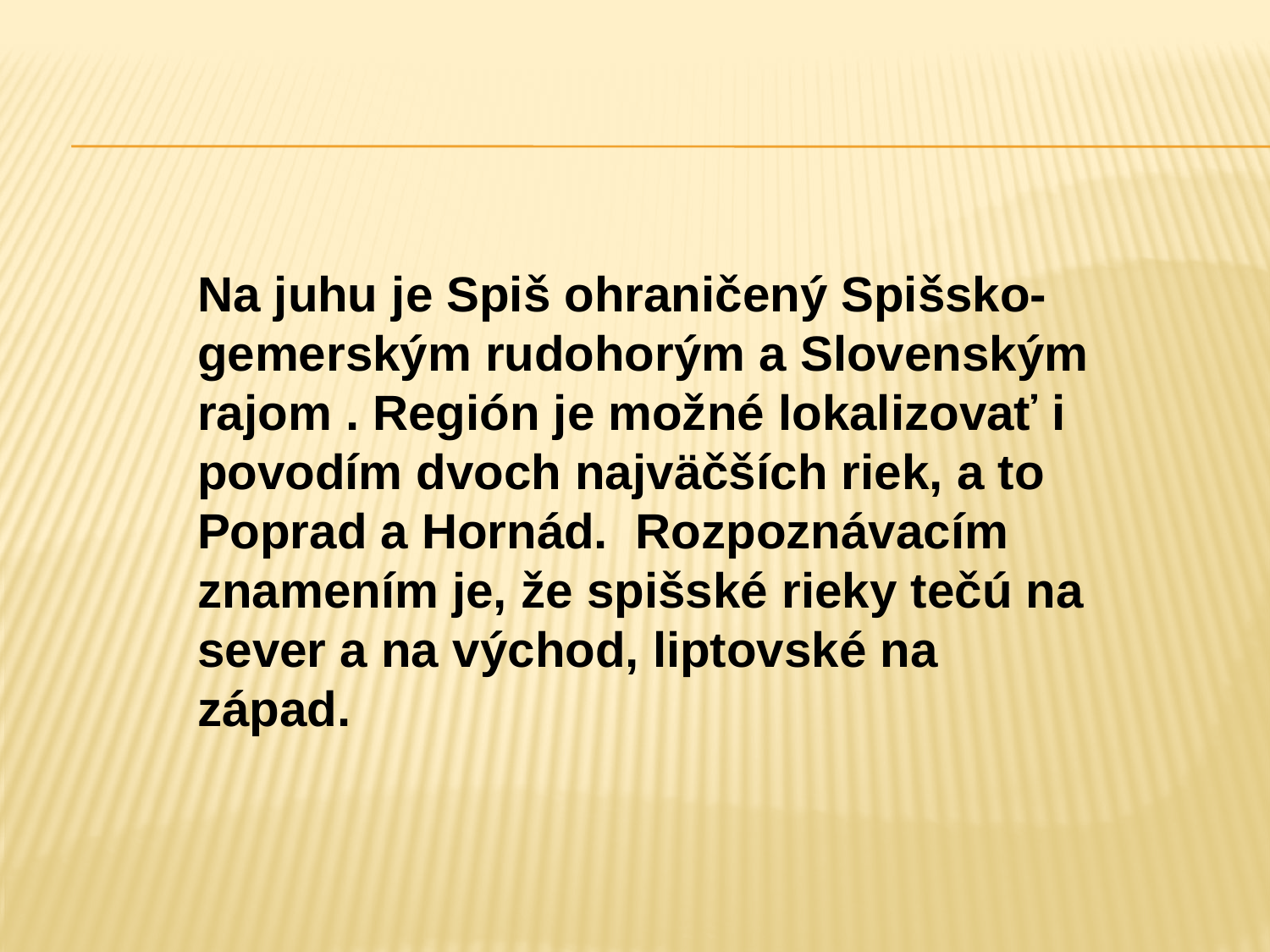

Na juhu je Spiš ohraničený Spišsko-gemerským rudohorým a Slovenským rajom . Región je možné lokalizovať i povodím dvoch najväčších riek, a to Poprad a Hornád.  Rozpoznávacím znamením je, že spišské rieky tečú na sever a na východ, liptovské na západ.